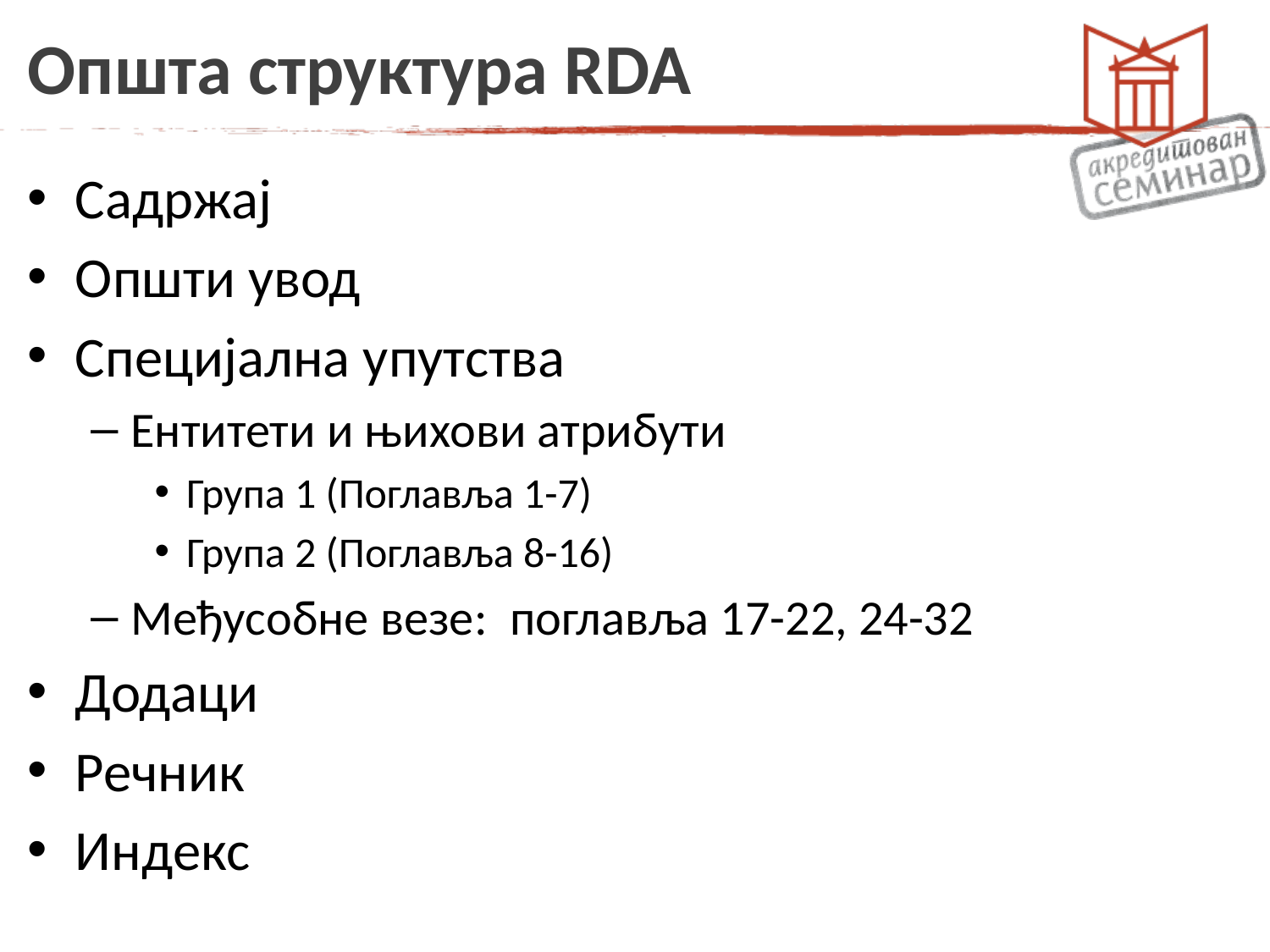

# Општа структура RDA
Садржај
Општи увод
Специјална упутства
Ентитети и њихови атрибути
Група 1 (Поглавља 1-7)
Група 2 (Поглавља 8-16)
Међусобне везе:  поглавља 17-22, 24-32
Додаци
Речник
Индекс